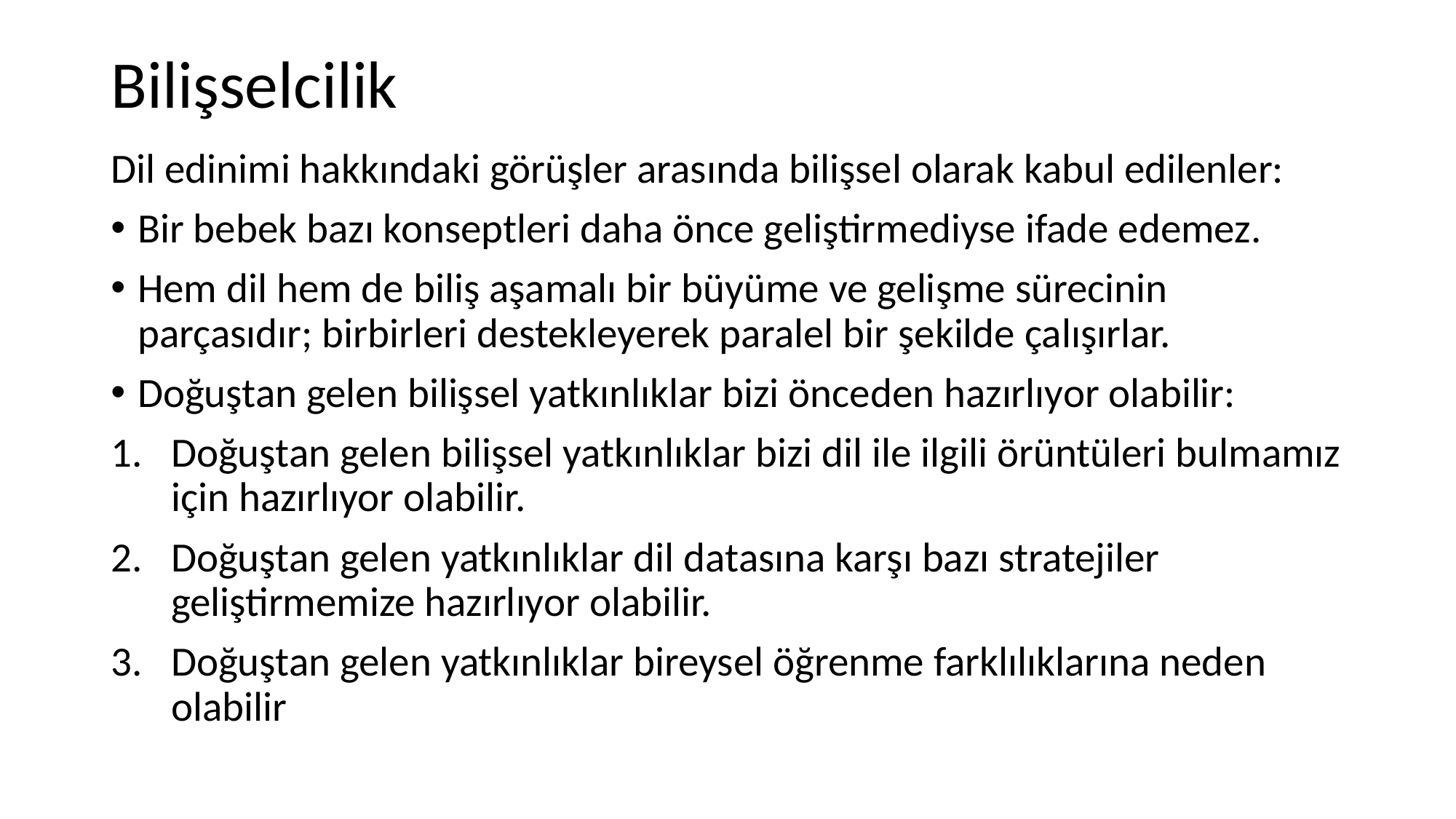

# Bilişselcilik
Dil edinimi hakkındaki görüşler arasında bilişsel olarak kabul edilenler:
Bir bebek bazı konseptleri daha önce geliştirmediyse ifade edemez.
Hem dil hem de biliş aşamalı bir büyüme ve gelişme sürecinin parçasıdır; birbirleri destekleyerek paralel bir şekilde çalışırlar.
Doğuştan gelen bilişsel yatkınlıklar bizi önceden hazırlıyor olabilir:
Doğuştan gelen bilişsel yatkınlıklar bizi dil ile ilgili örüntüleri bulmamız için hazırlıyor olabilir.
Doğuştan gelen yatkınlıklar dil datasına karşı bazı stratejiler geliştirmemize hazırlıyor olabilir.
Doğuştan gelen yatkınlıklar bireysel öğrenme farklılıklarına neden olabilir